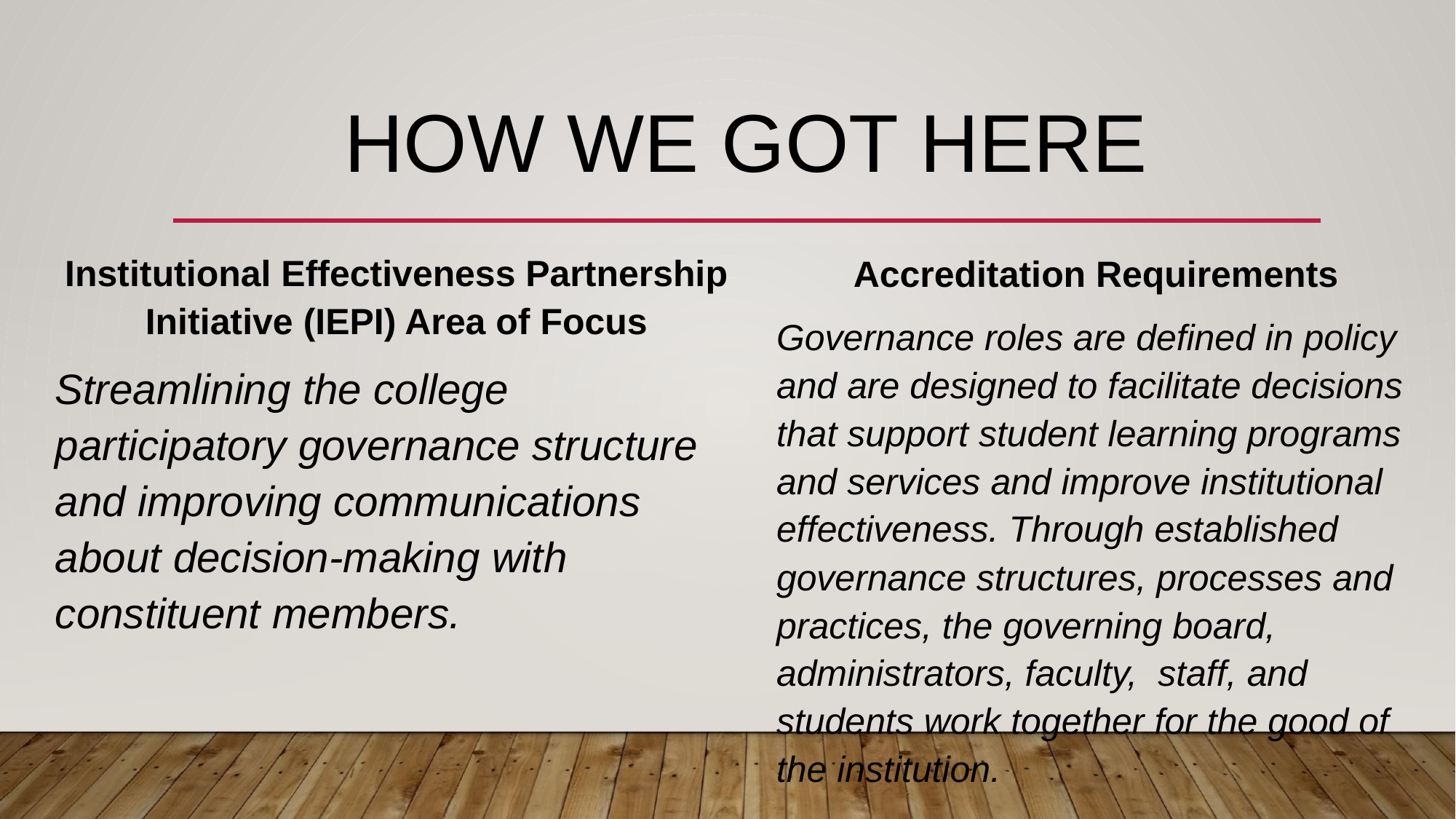

# HOW WE GOT HERE
Institutional Effectiveness Partnership Initiative (IEPI) Area of Focus
Streamlining the college participatory governance structure and improving communications about decision-making with constituent members.
Accreditation Requirements
Governance roles are defined in policy  and are designed to facilitate decisions that support student learning programs and services and improve institutional effectiveness. Through established governance structures, processes and practices, the governing board, administrators, faculty,  staff, and students work together for the good of the institution.